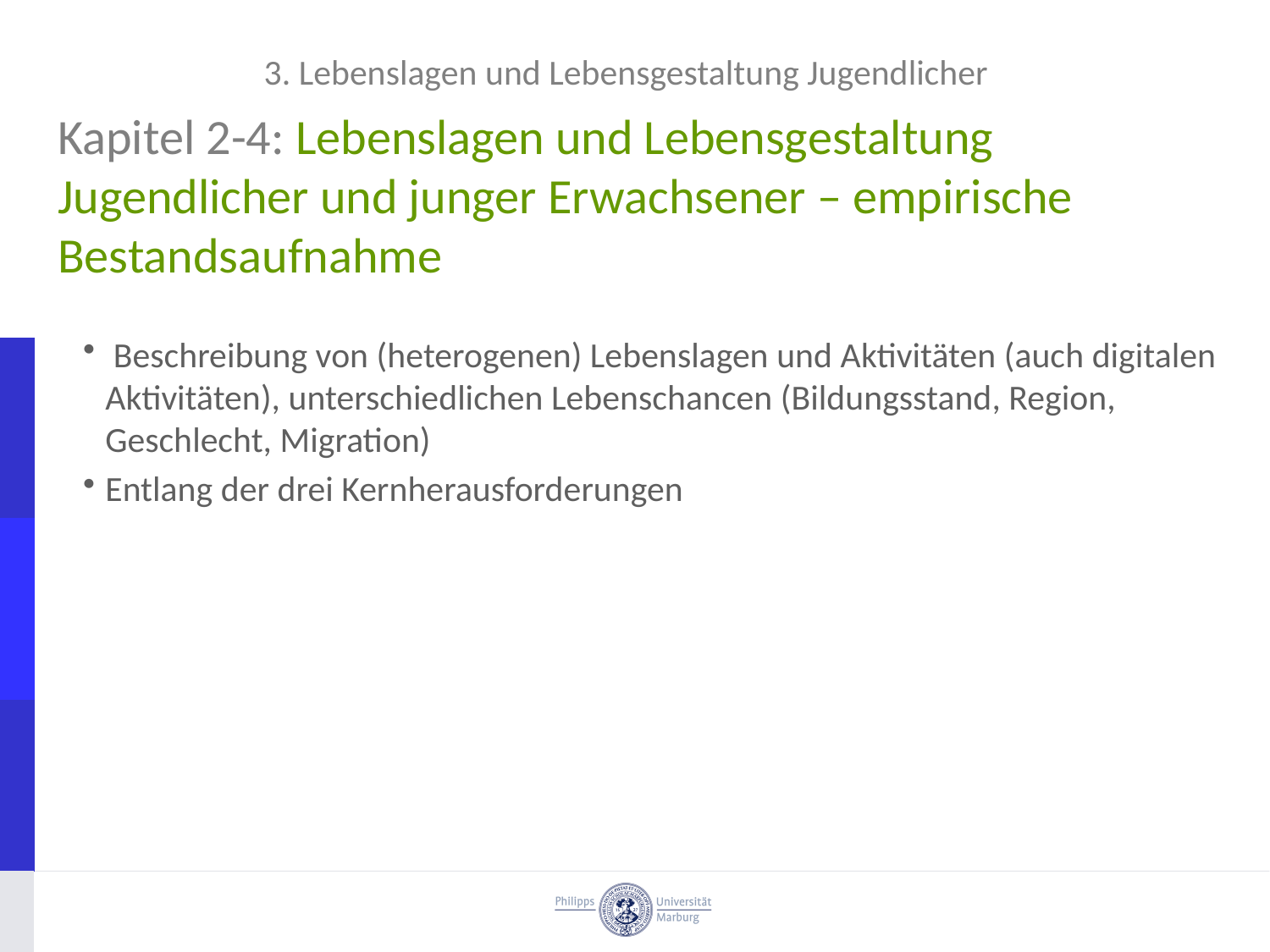

3. Lebenslagen und Lebensgestaltung Jugendlicher
# Kapitel 2-4: Lebenslagen und Lebensgestaltung Jugendlicher und junger Erwachsener – empirische Bestandsaufnahme
 Beschreibung von (heterogenen) Lebenslagen und Aktivitäten (auch digitalen Aktivitäten), unterschiedlichen Lebenschancen (Bildungsstand, Region, Geschlecht, Migration)
Entlang der drei Kernherausforderungen